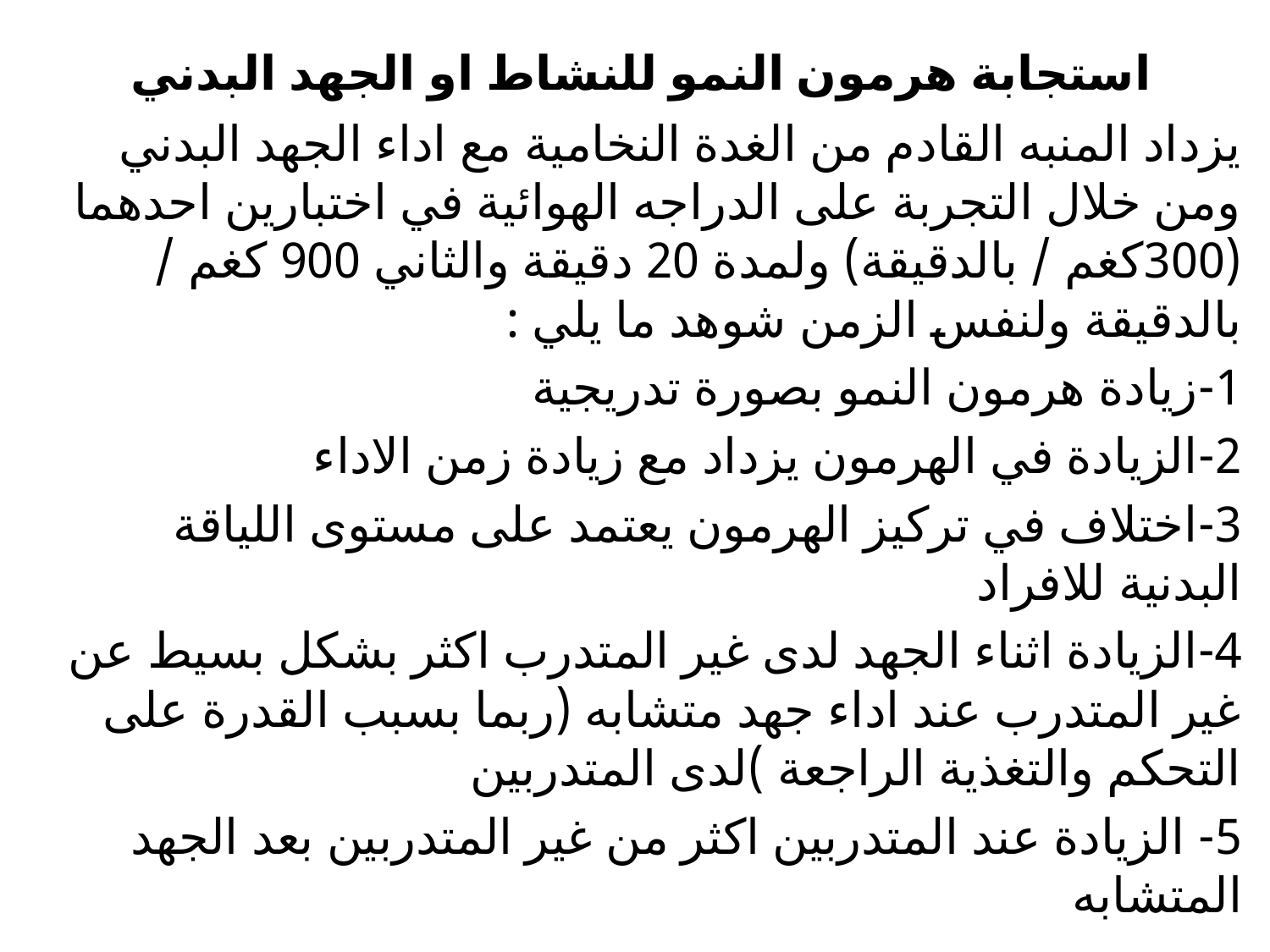

# استجابة هرمون النمو للنشاط او الجهد البدني
يزداد المنبه القادم من الغدة النخامية مع اداء الجهد البدني ومن خلال التجربة على الدراجه الهوائية في اختبارين احدهما (300كغم / بالدقيقة) ولمدة 20 دقيقة والثاني 900 كغم / بالدقيقة ولنفس الزمن شوهد ما يلي :
1-زيادة هرمون النمو بصورة تدريجية
2-الزيادة في الهرمون يزداد مع زيادة زمن الاداء
3-اختلاف في تركيز الهرمون يعتمد على مستوى اللياقة البدنية للافراد
4-الزيادة اثناء الجهد لدى غير المتدرب اكثر بشكل بسيط عن غير المتدرب عند اداء جهد متشابه (ربما بسبب القدرة على التحكم والتغذية الراجعة )لدى المتدربين
5- الزيادة عند المتدربين اكثر من غير المتدربين بعد الجهد المتشابه